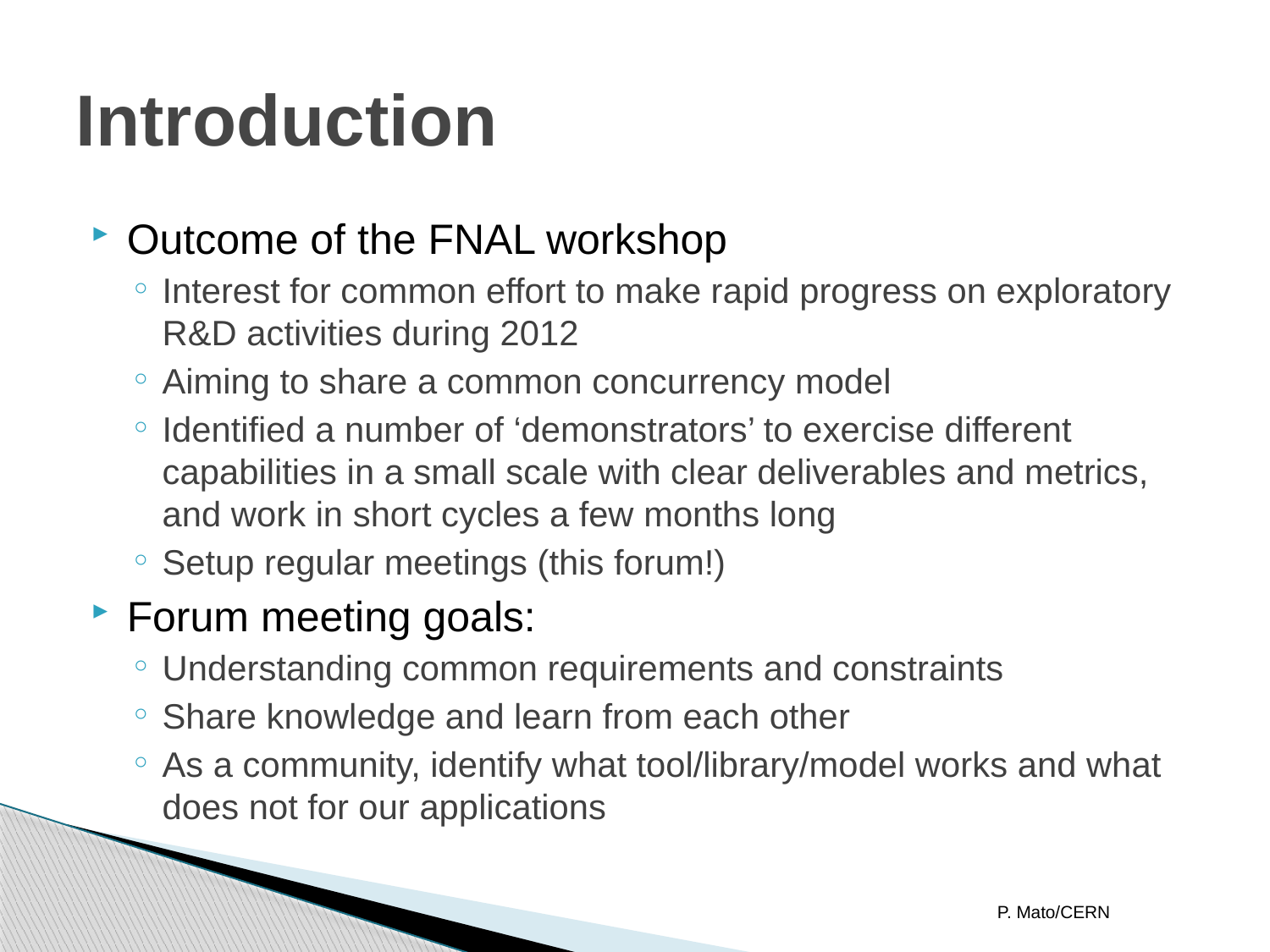

# Introduction
Outcome of the FNAL workshop
Interest for common effort to make rapid progress on exploratory R&D activities during 2012
Aiming to share a common concurrency model
Identified a number of ‘demonstrators’ to exercise different capabilities in a small scale with clear deliverables and metrics, and work in short cycles a few months long
Setup regular meetings (this forum!)
Forum meeting goals:
Understanding common requirements and constraints
Share knowledge and learn from each other
As a community, identify what tool/library/model works and what does not for our applications
P. Mato/CERN